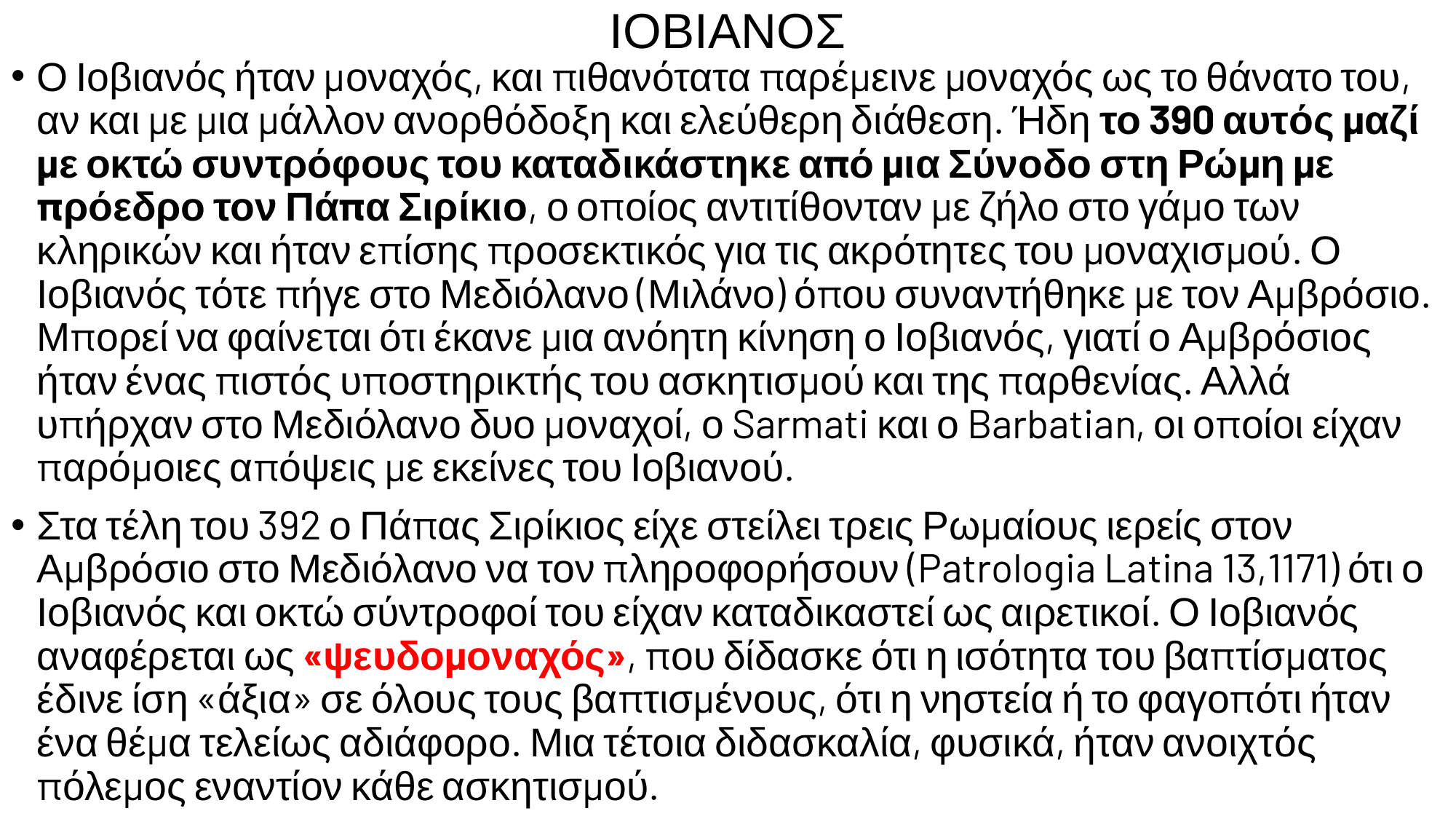

# ΙΟΒΙΑΝΟΣ
Ο Ιοβιανός ήταν μοναχός, και πιθανότατα παρέμεινε μοναχός ως το θάνατο του, αν και με μια μάλλον ανορθόδοξη και ελεύθερη διάθεση. Ήδη το 390 αυτός μαζί με οκτώ συντρόφους του καταδικάστηκε από μια Σύνοδο στη Ρώμη με πρόεδρο τον Πάπα Σιρίκιο, ο οποίος αντιτίθονταν με ζήλο στο γάμο των κληρικών και ήταν επίσης προσεκτικός για τις ακρότητες του μοναχισμού. Ο Ιοβιανός τότε πήγε στο Μεδιόλανο (Μιλάνο) όπου συναντήθηκε με τον Αμβρόσιο. Μπορεί να φαίνεται ότι έκανε μια ανόητη κίνηση ο Ιοβιανός, γιατί ο Αμβρόσιος ήταν ένας πιστός υποστηρικτής του ασκητισμού και της παρθενίας. Αλλά υπήρχαν στο Μεδιόλανο δυο μοναχοί, ο Sarmati και ο Barbatian, οι οποίοι είχαν παρόμοιες απόψεις με εκείνες του Ιοβιανού.
Στα τέλη του 392 ο Πάπας Σιρίκιος είχε στείλει τρεις Ρωμαίους ιερείς στον Αμβρόσιο στο Μεδιόλανο να τον πληροφορήσουν (Patrologia Latina 13,1171) ότι ο Ιοβιανός και οκτώ σύντροφοί του είχαν καταδικαστεί ως αιρετικοί. Ο Ιοβιανός αναφέρεται ως «ψευδομοναχός», που δίδασκε ότι η ισότητα του βαπτίσματος έδινε ίση «άξια» σε όλους τους βαπτισμένους, ότι η νηστεία ή το φαγοπότι ήταν ένα θέμα τελείως αδιάφορο. Μια τέτοια διδασκαλία, φυσικά, ήταν ανοιχτός πόλεμος εναντίον κάθε ασκητισμού.